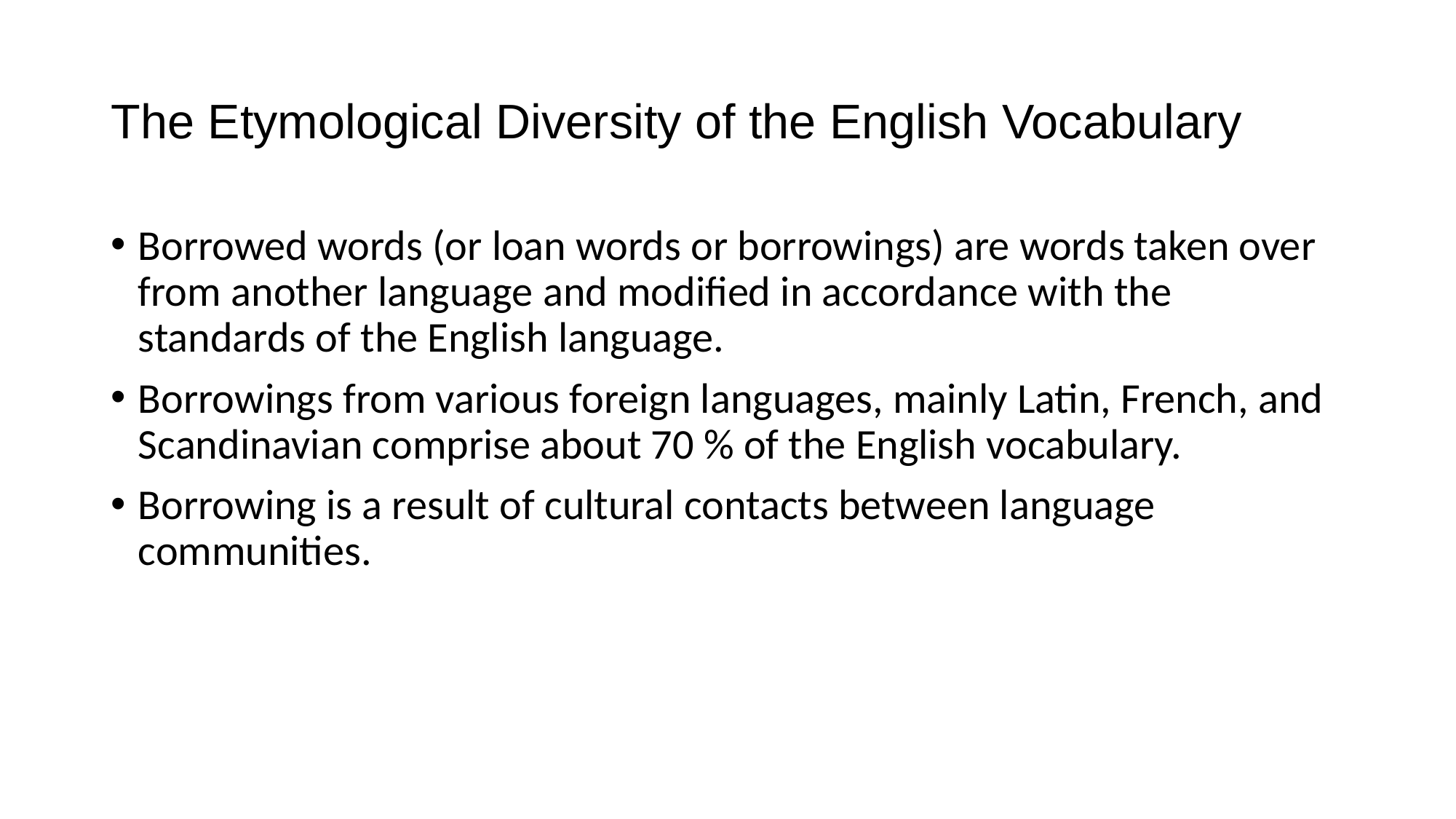

# The Etymological Diversity of the English Vocabulary
Borrowed words (or loan words or borrowings) are words taken over from another language and modified in accordance with the standards of the English language.
Borrowings from various foreign languages, mainly Latin, French, and Scandinavian comprise about 70 % of the English vocabulary.
Borrowing is a result of cultural contacts between language communities.